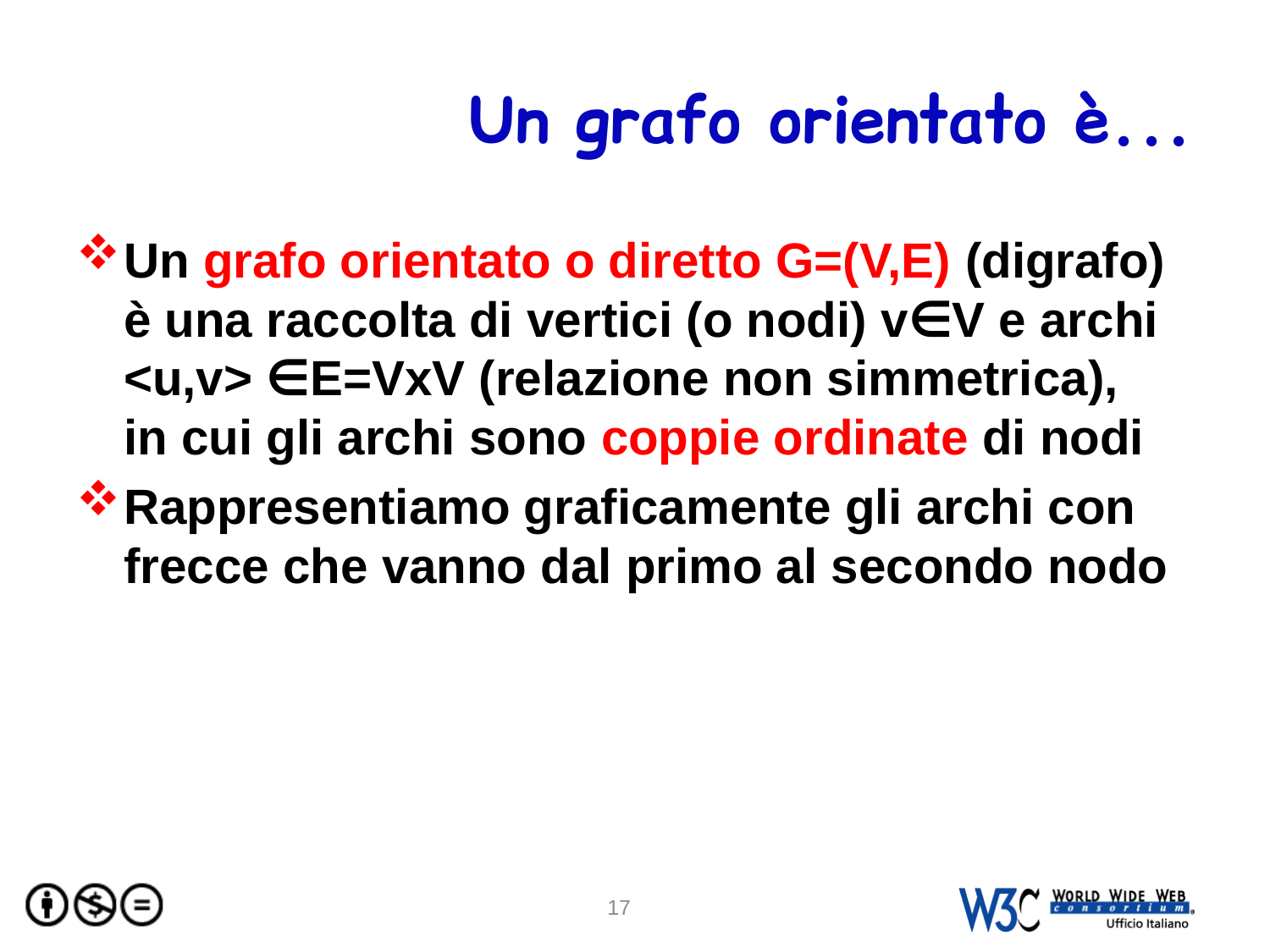

# Un grafo orientato è...
Un grafo orientato o diretto G=(V,E) (digrafo) è una raccolta di vertici (o nodi) v∈V e archi <u,v> ∈E=VxV (relazione non simmetrica), in cui gli archi sono coppie ordinate di nodi
Rappresentiamo graficamente gli archi con frecce che vanno dal primo al secondo nodo
17